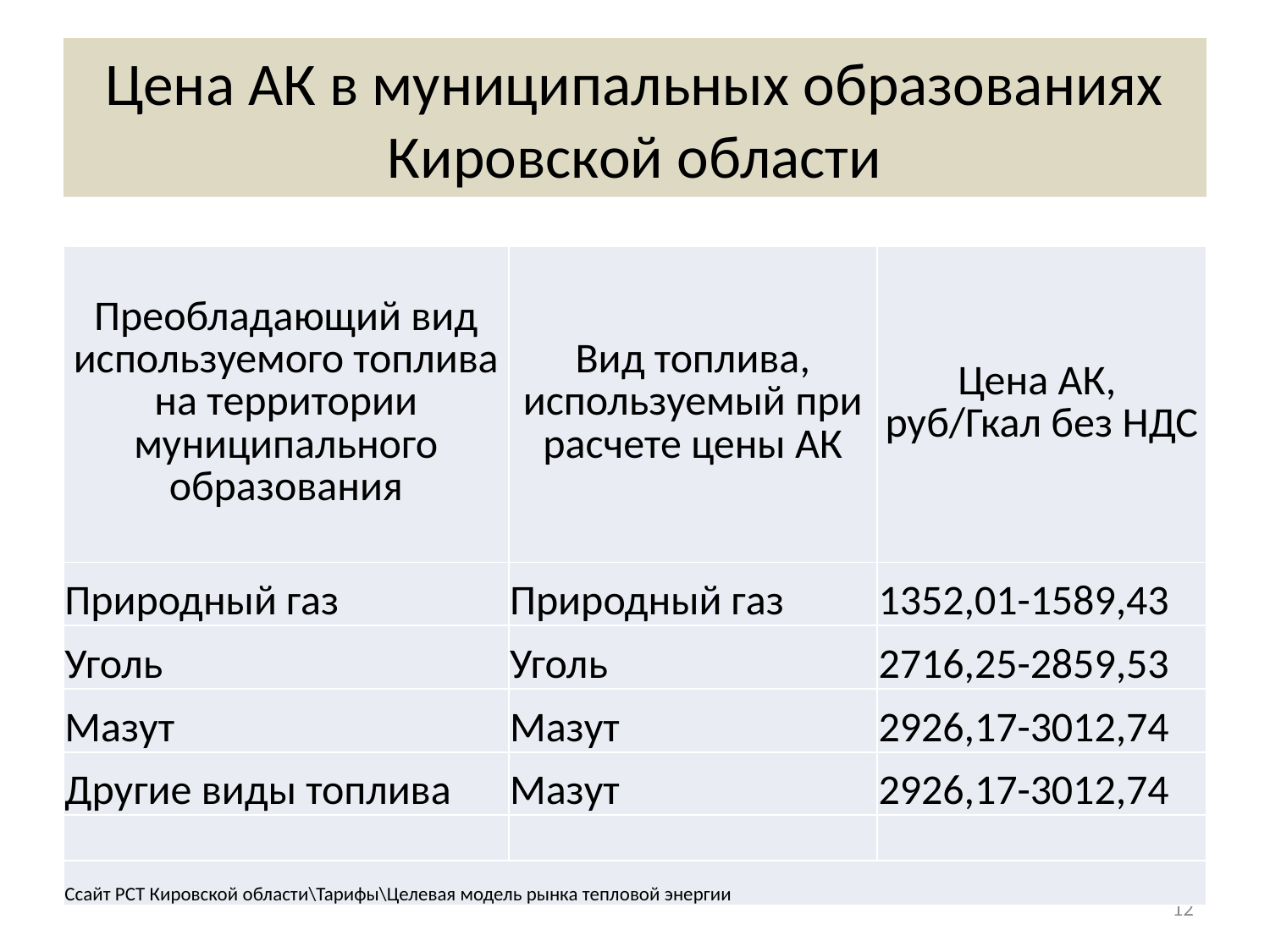

# Цена АК в муниципальных образованиях Кировской области
| Преобладающий вид используемого топлива на территории муниципального образования | Вид топлива, используемый при расчете цены АК | Цена АК, руб/Гкал без НДС |
| --- | --- | --- |
| Природный газ | Природный газ | 1352,01-1589,43 |
| Уголь | Уголь | 2716,25-2859,53 |
| Мазут | Мазут | 2926,17-3012,74 |
| Другие виды топлива | Мазут | 2926,17-3012,74 |
|  |  |  |
| Ссайт РСТ Кировской области\Тарифы\Целевая модель рынка тепловой энергии |  |  |
12